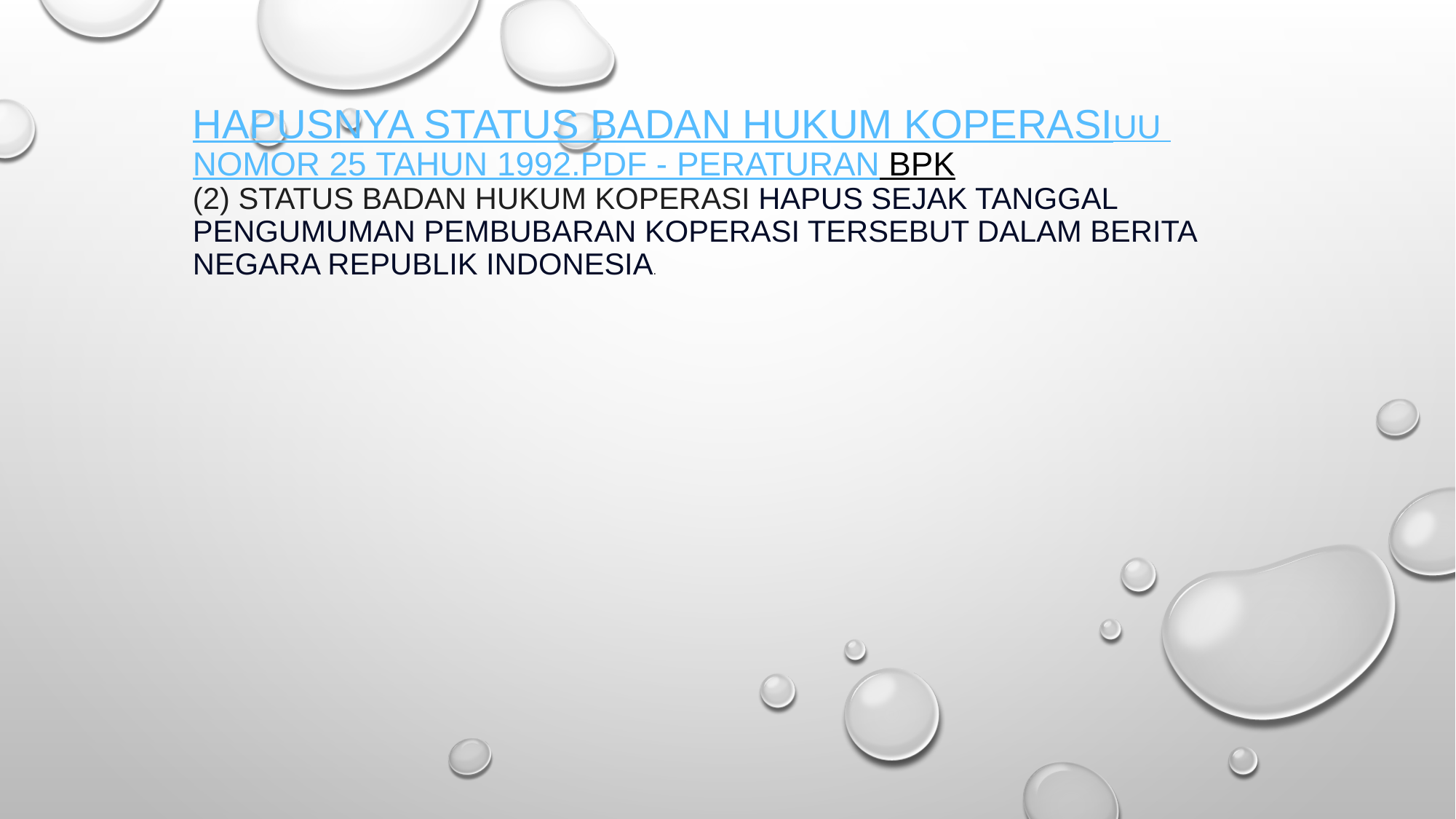

# HAPUSNYA STATUS BADAN HUKUM KOPERASI UU Nomor 25 Tahun 1992.pdf - Peraturan BPK (2) Status badan hukum Koperasi hapus sejak tanggal pengumuman pembubaran Koperasi tersebut dalam Berita Negara Republik Indonesia.